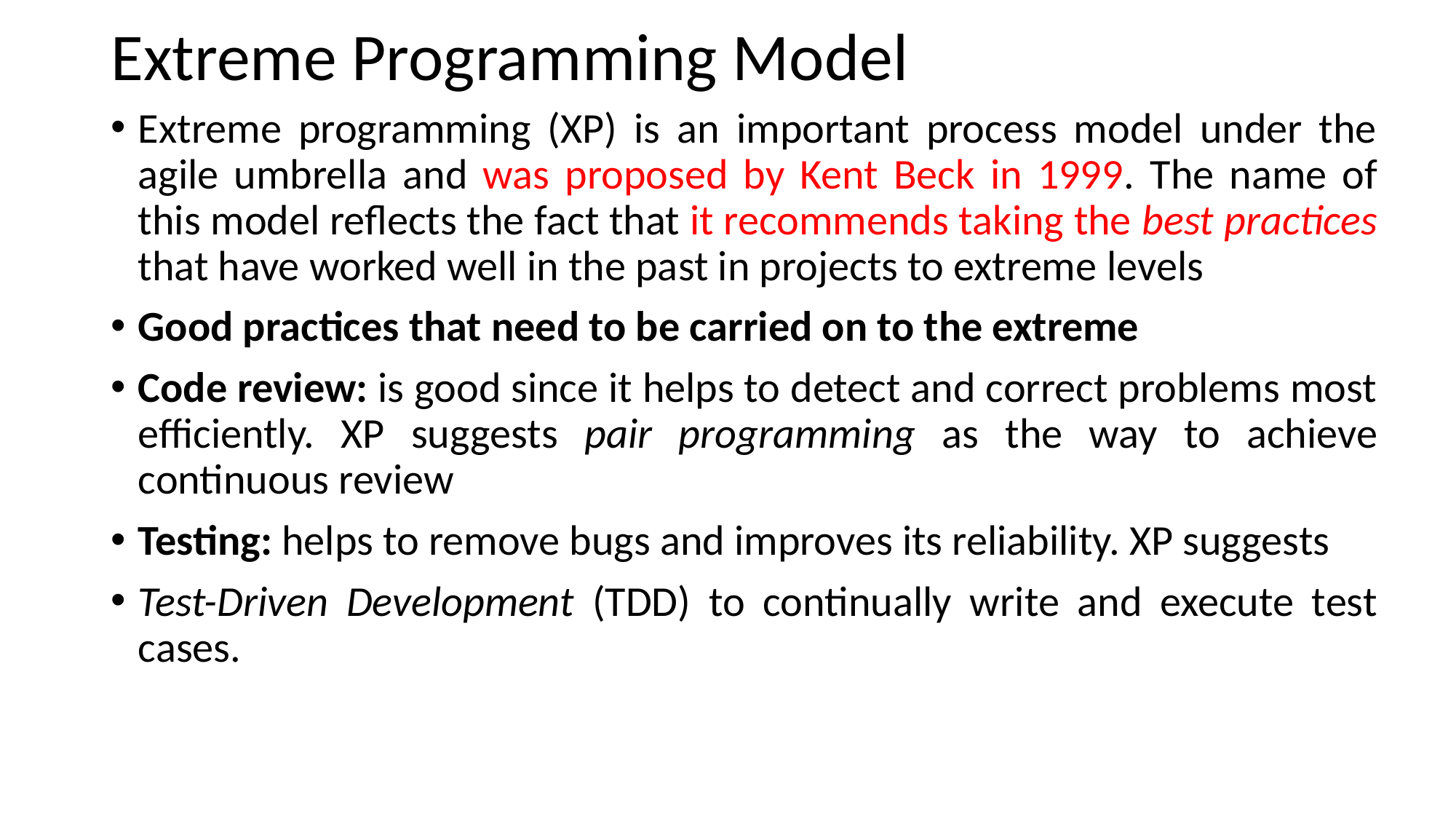

# Extreme Programming Model
Extreme programming (XP) is an important process model under the agile umbrella and was proposed by Kent Beck in 1999. The name of this model reflects the fact that it recommends taking the best practices that have worked well in the past in projects to extreme levels
Good practices that need to be carried on to the extreme
Code review: is good since it helps to detect and correct problems most efficiently. XP suggests pair programming as the way to achieve continuous review
Testing: helps to remove bugs and improves its reliability. XP suggests
Test-Driven Development (TDD) to continually write and execute test cases.